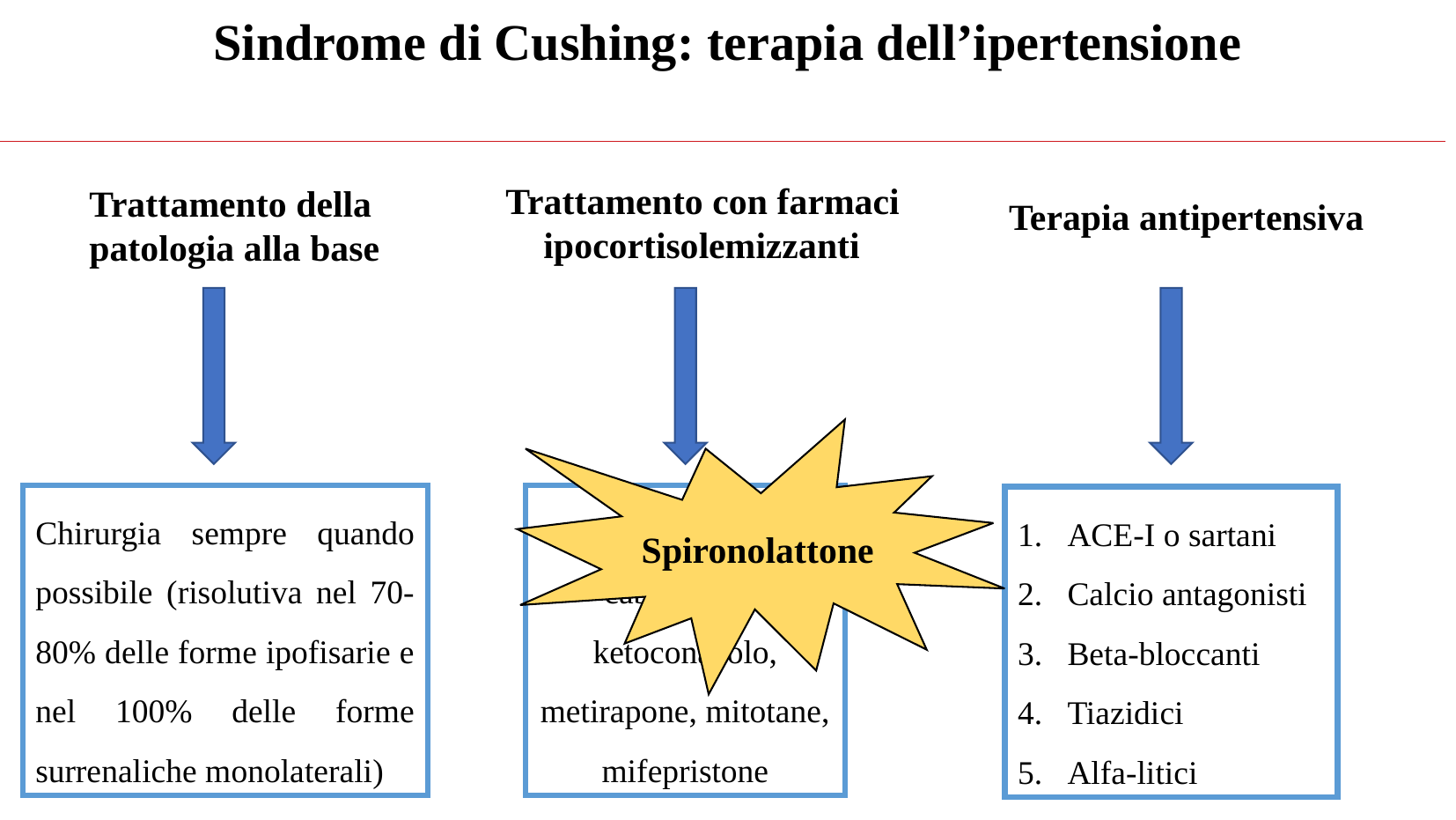

Sindrome di Cushing: terapia dell’ipertensione

Trattamento con farmaci
ipocortisolemizzanti
Trattamento della
patologia alla base
Terapia antipertensiva

Spironolattone
Chirurgia sempre quando possibile (risolutiva nel 70-80% delle forme ipofisarie e nel 100% delle forme surrenaliche monolaterali)
Pasireotide, cabergolina, ketoconazolo, metirapone, mitotane, mifepristone
ACE-I o sartani
Calcio antagonisti
Beta-bloccanti
Tiazidici
Alfa-litici